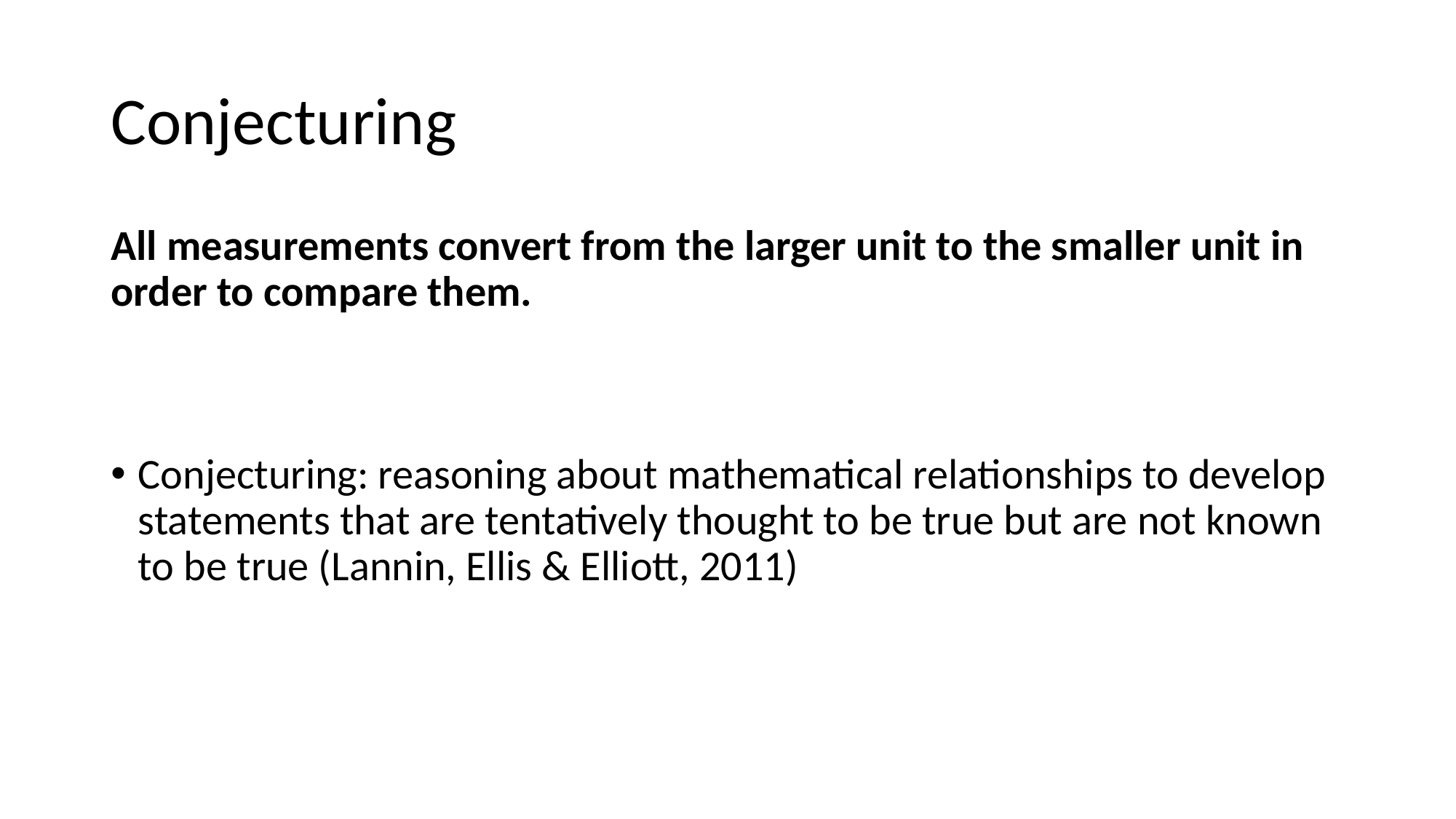

# Conjecturing
All measurements convert from the larger unit to the smaller unit in order to compare them.

Conjecturing: reasoning about mathematical relationships to develop statements that are tentatively thought to be true but are not known to be true (Lannin, Ellis & Elliott, 2011)